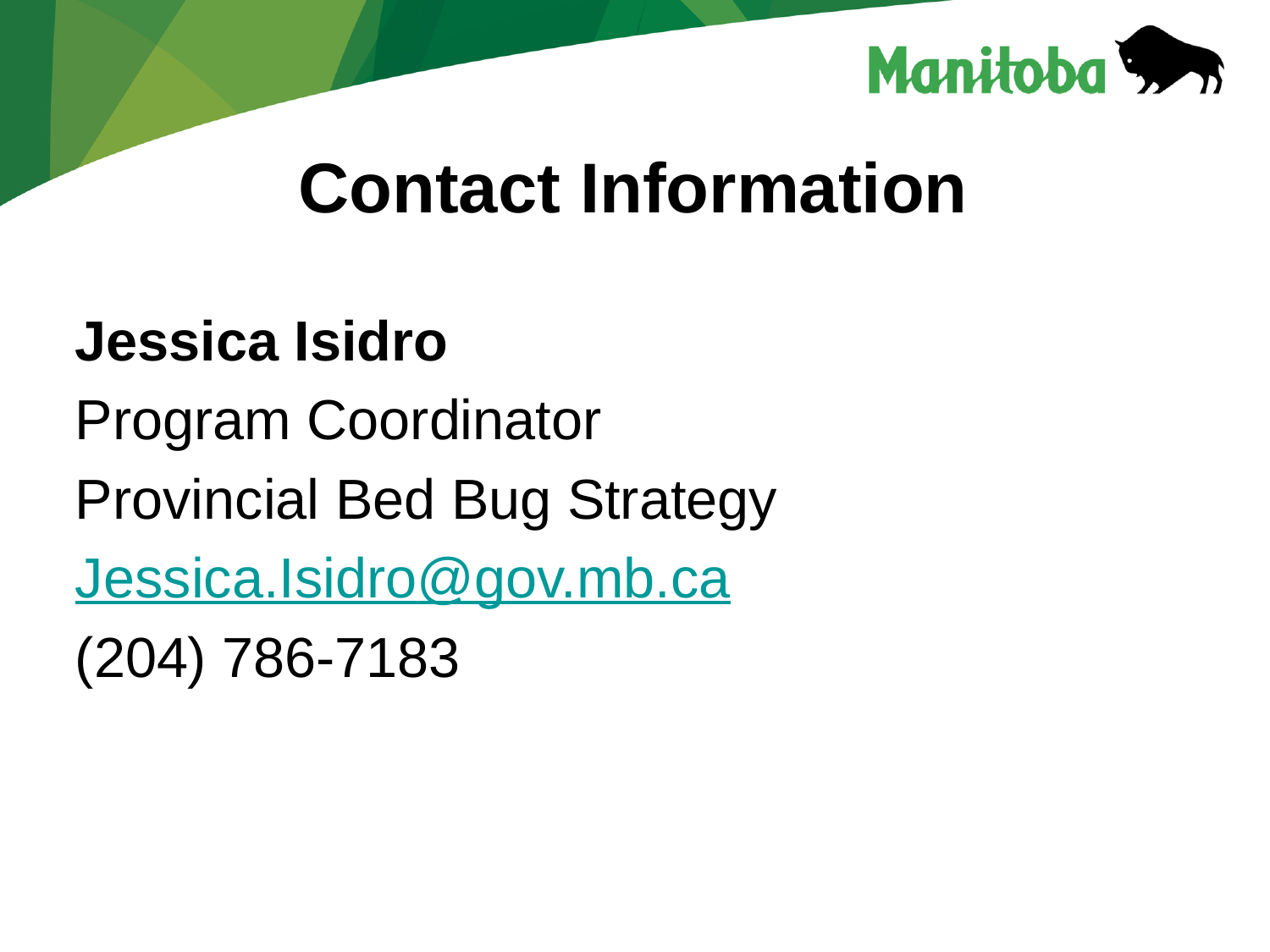

# Contact Information
Jessica Isidro
Program Coordinator
Provincial Bed Bug Strategy
Jessica.Isidro@gov.mb.ca
(204) 786-7183